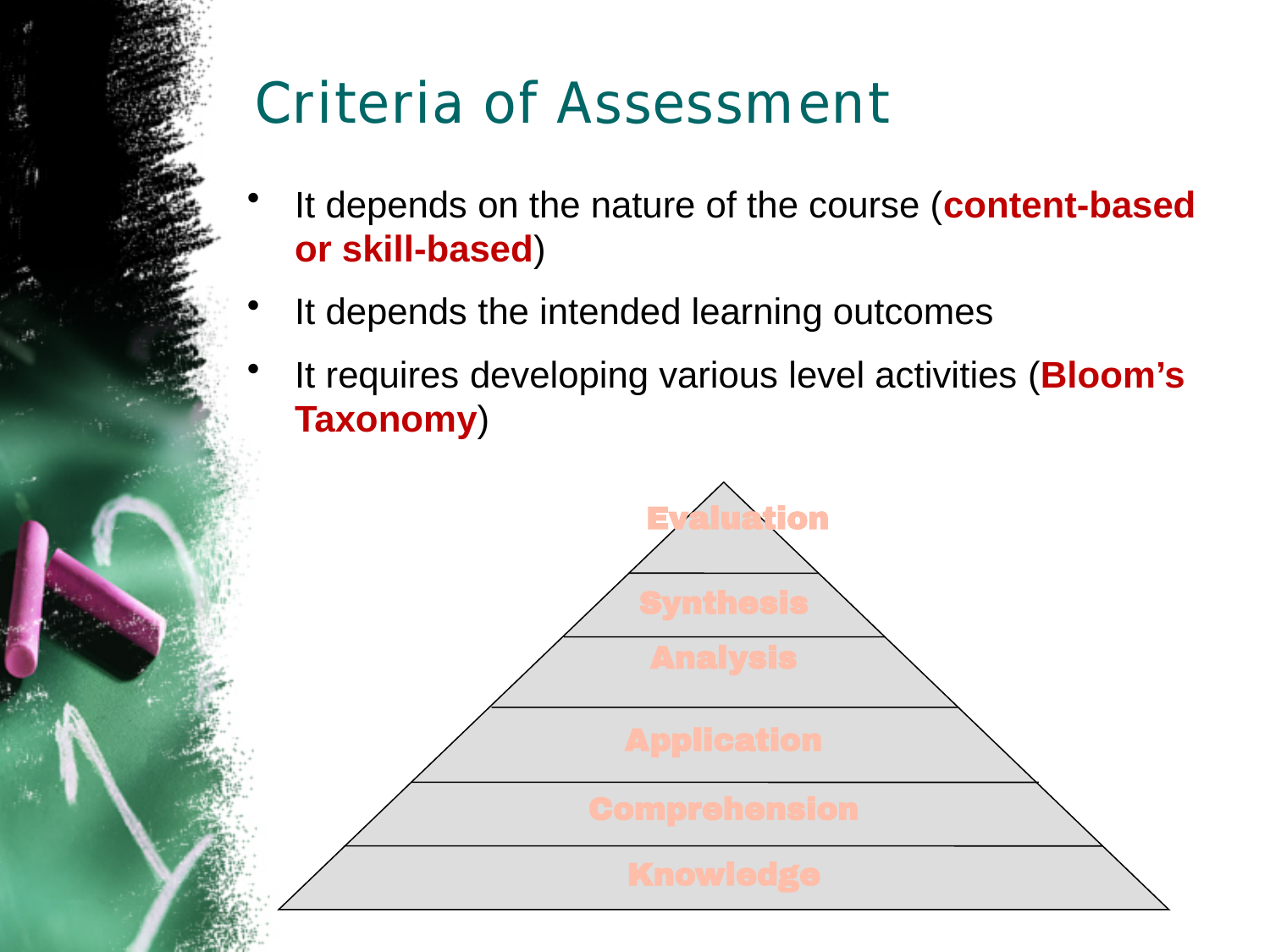

# Criteria of Assessment
It depends on the nature of the course (content-based or skill-based)
It depends the intended learning outcomes
It requires developing various level activities (Bloom’s Taxonomy)

Evaluation
Synthesis
Analysis
Application
Comprehension
Knowledge